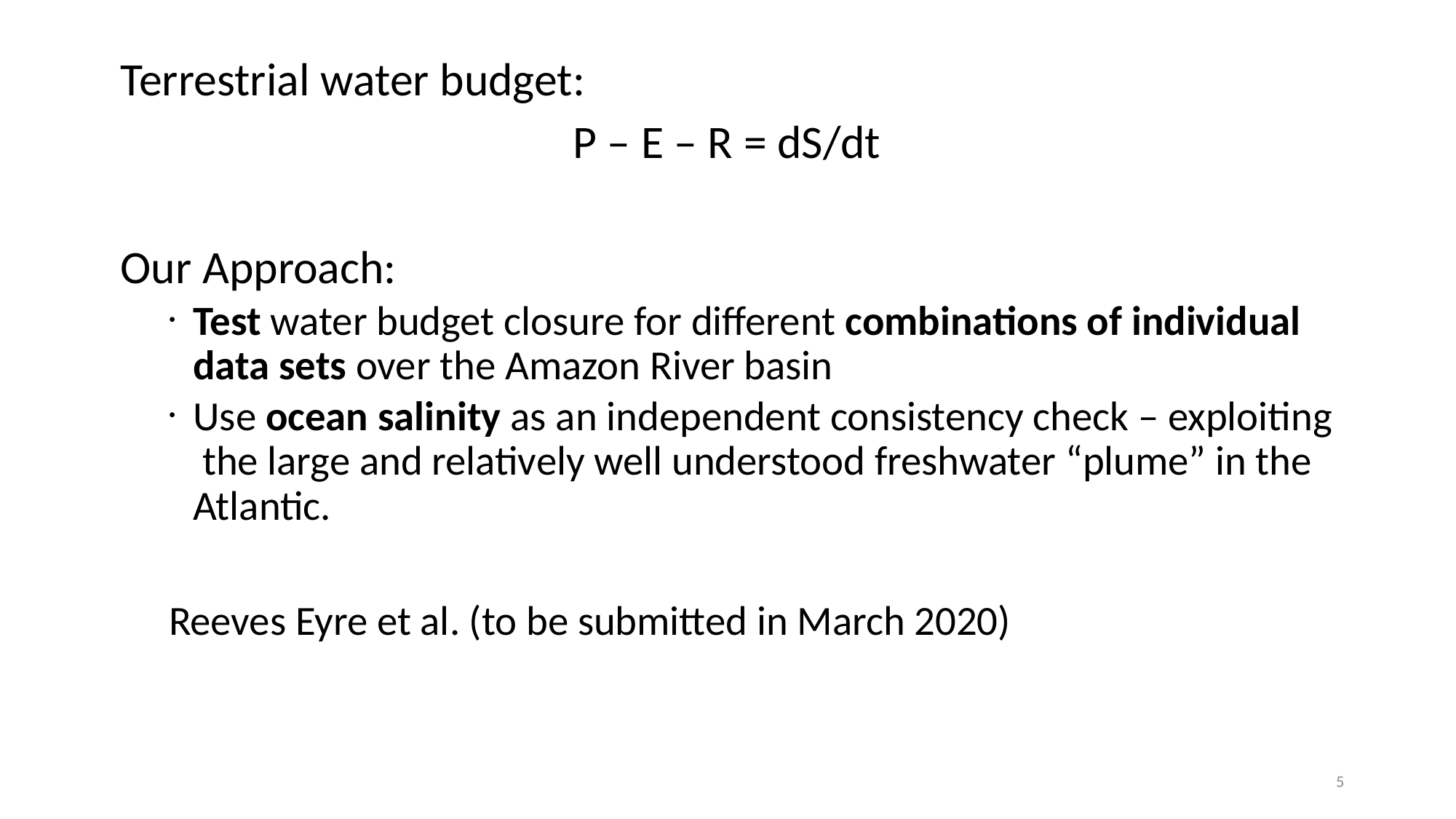

Terrestrial water budget:
P – E – R = dS/dt

Our Approach:
Test water budget closure for different combinations of individual data sets over the Amazon River basin
Use ocean salinity as an independent consistency check – exploiting  the large and relatively well understood freshwater “plume” in the Atlantic.

Reeves Eyre et al. (to be submitted in March 2020)
5